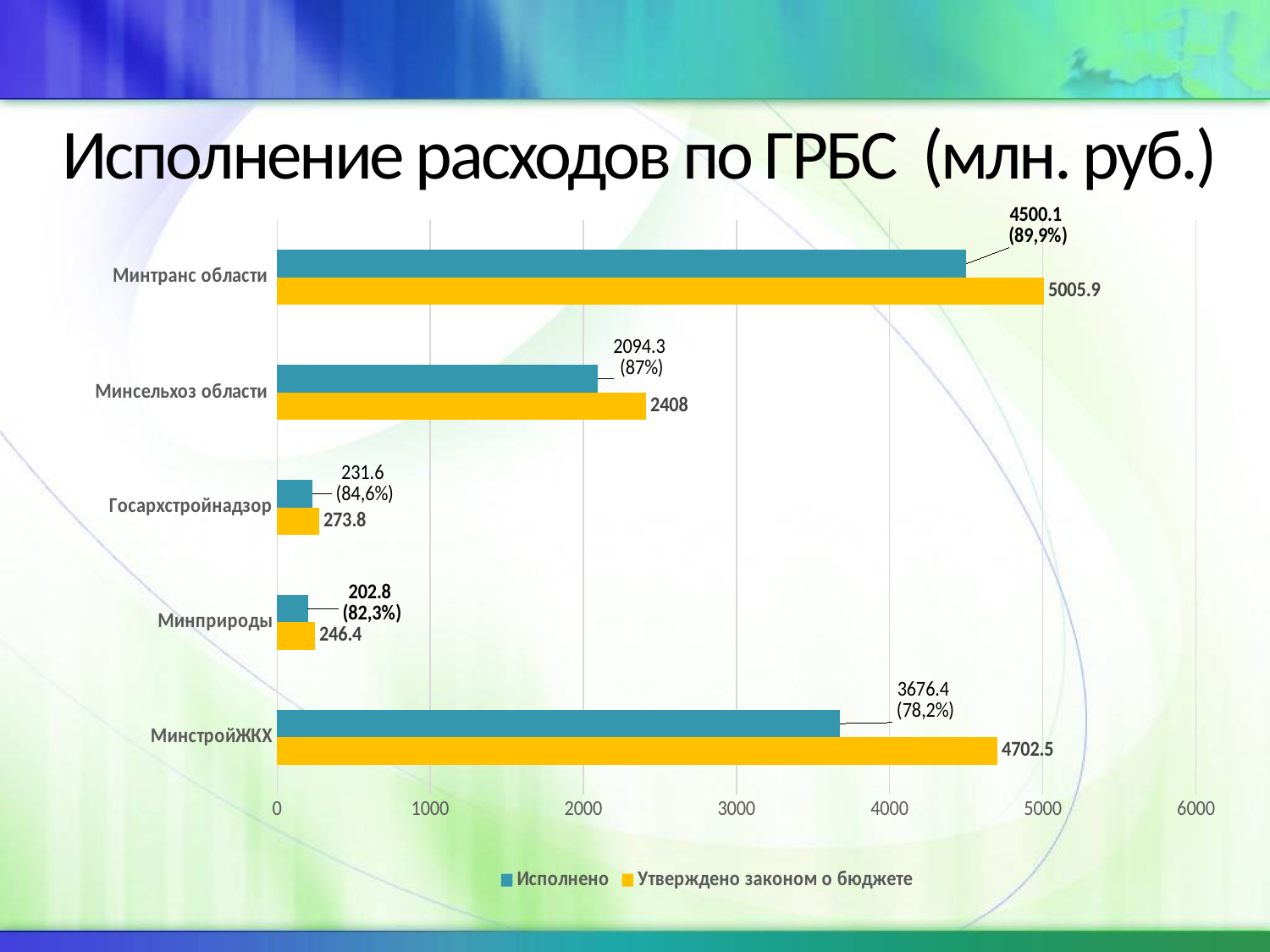

# Исполнение расходов по ГРБС  (млн. руб.)

### Chart

| Category | Утверждено законом о бюджете | Исполнено |
|---|---|---|
| МинстройЖКХ | 4702.5 | 3676.4 |
| Минприроды | 246.4 | 202.8 |
| Госархстройнадзор | 273.8 | 231.6 |
| Минсельхоз области  | 2408.0 | 2094.3 |
| Минтранс области  | 5005.900000000001 | 4500.1 |